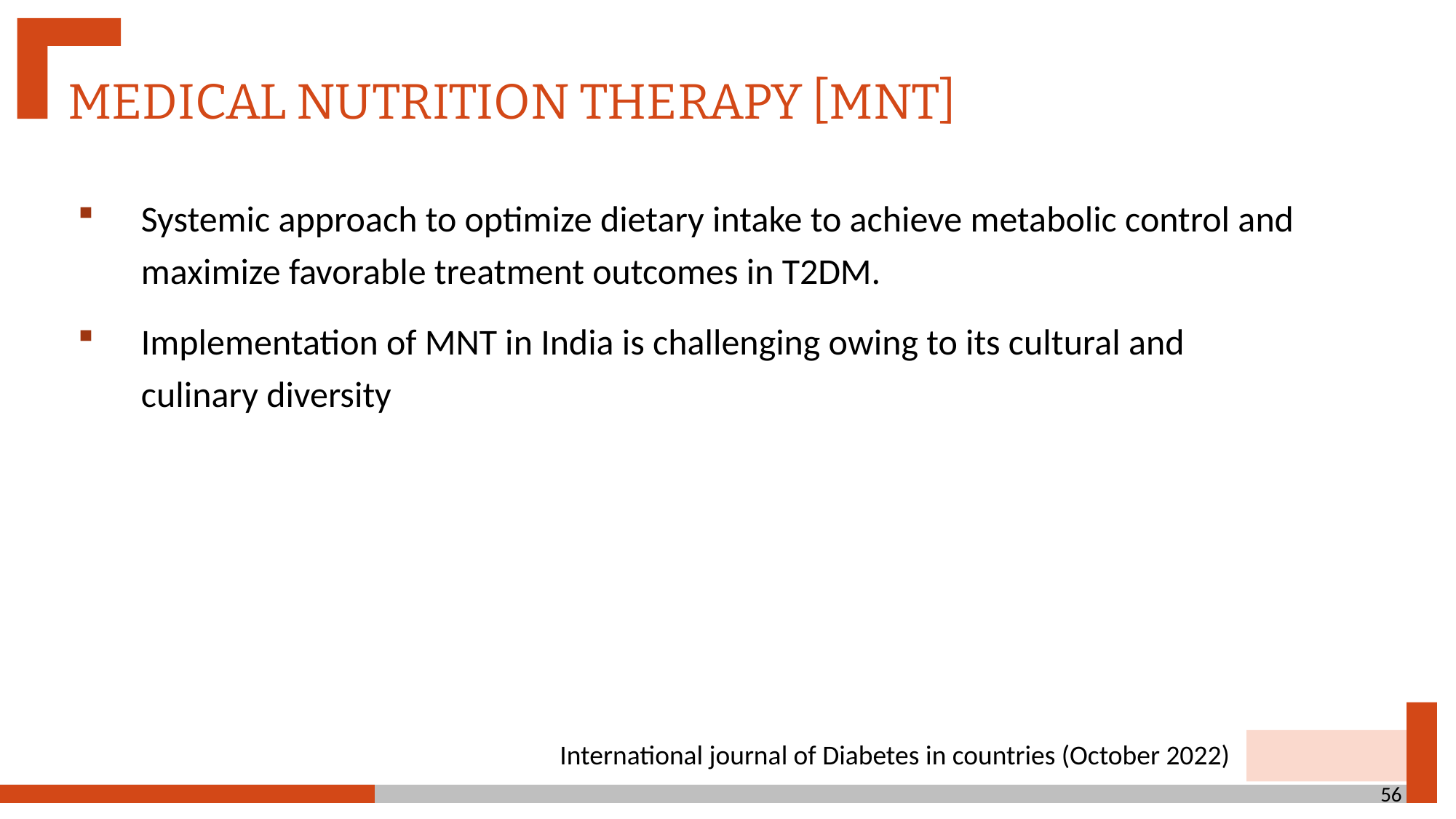

Medical Nutrition Therapy [MNT]
Systemic approach to optimize dietary intake to achieve metabolic control and maximize favorable treatment outcomes in T2DM.
Implementation of MNT in India is challenging owing to its cultural and culinary diversity
International journal of Diabetes in countries (October 2022)
56